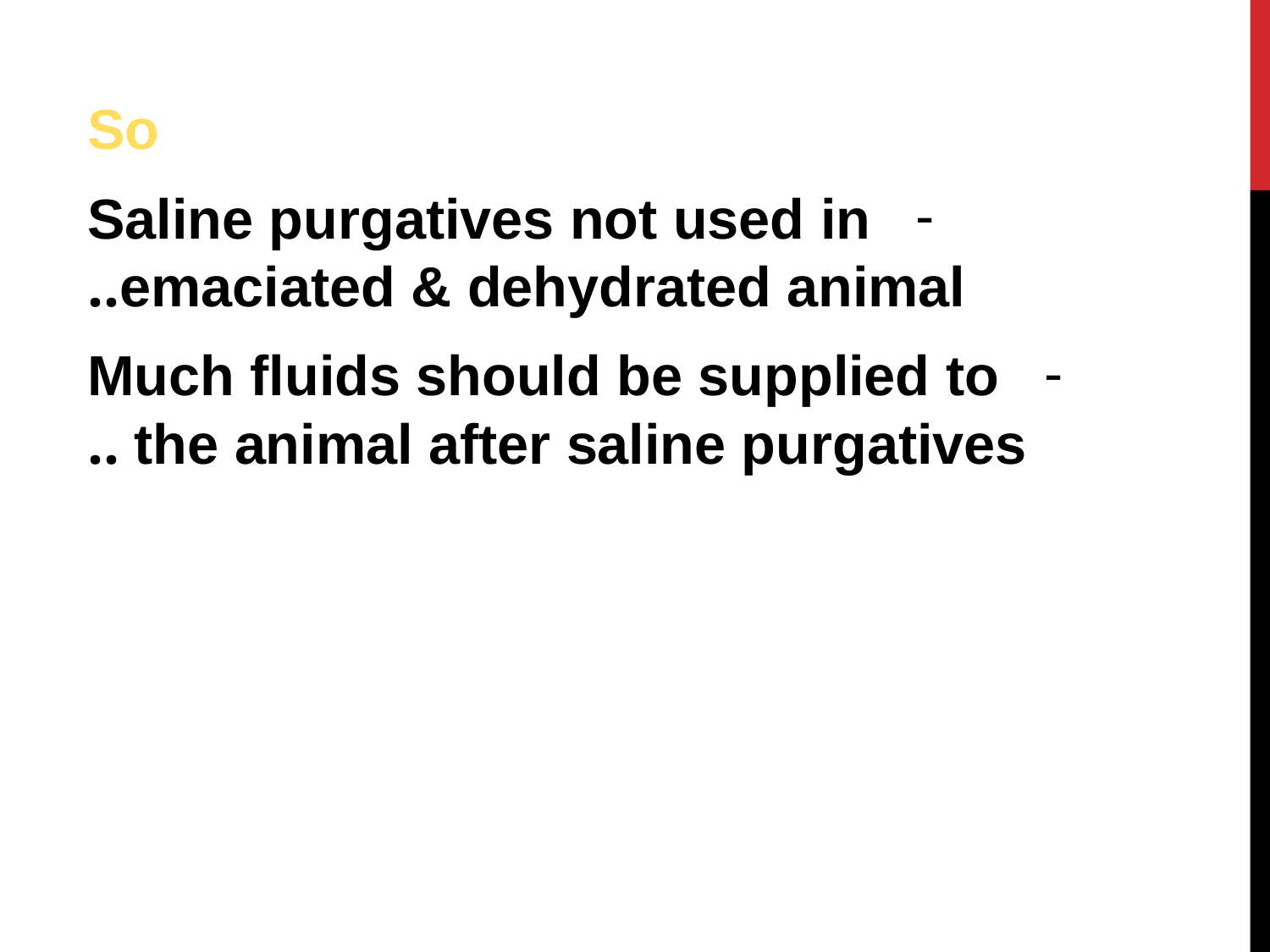

So
Saline purgatives not used in emaciated & dehydrated animal..
Much fluids should be supplied to the animal after saline purgatives ..